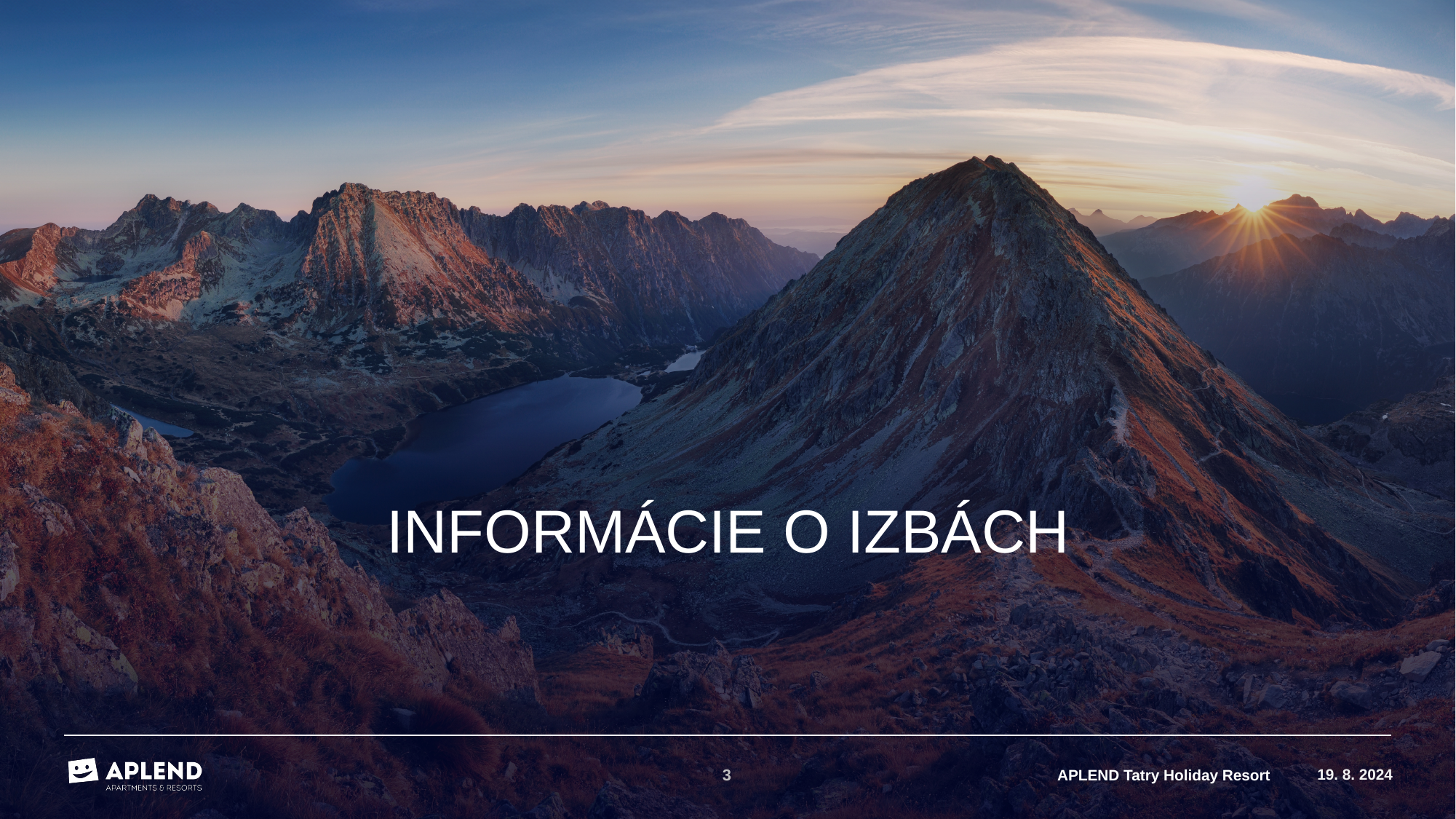

# Informácie o izbách

19. 8. 2024
3
APLEND Tatry Holiday Resort